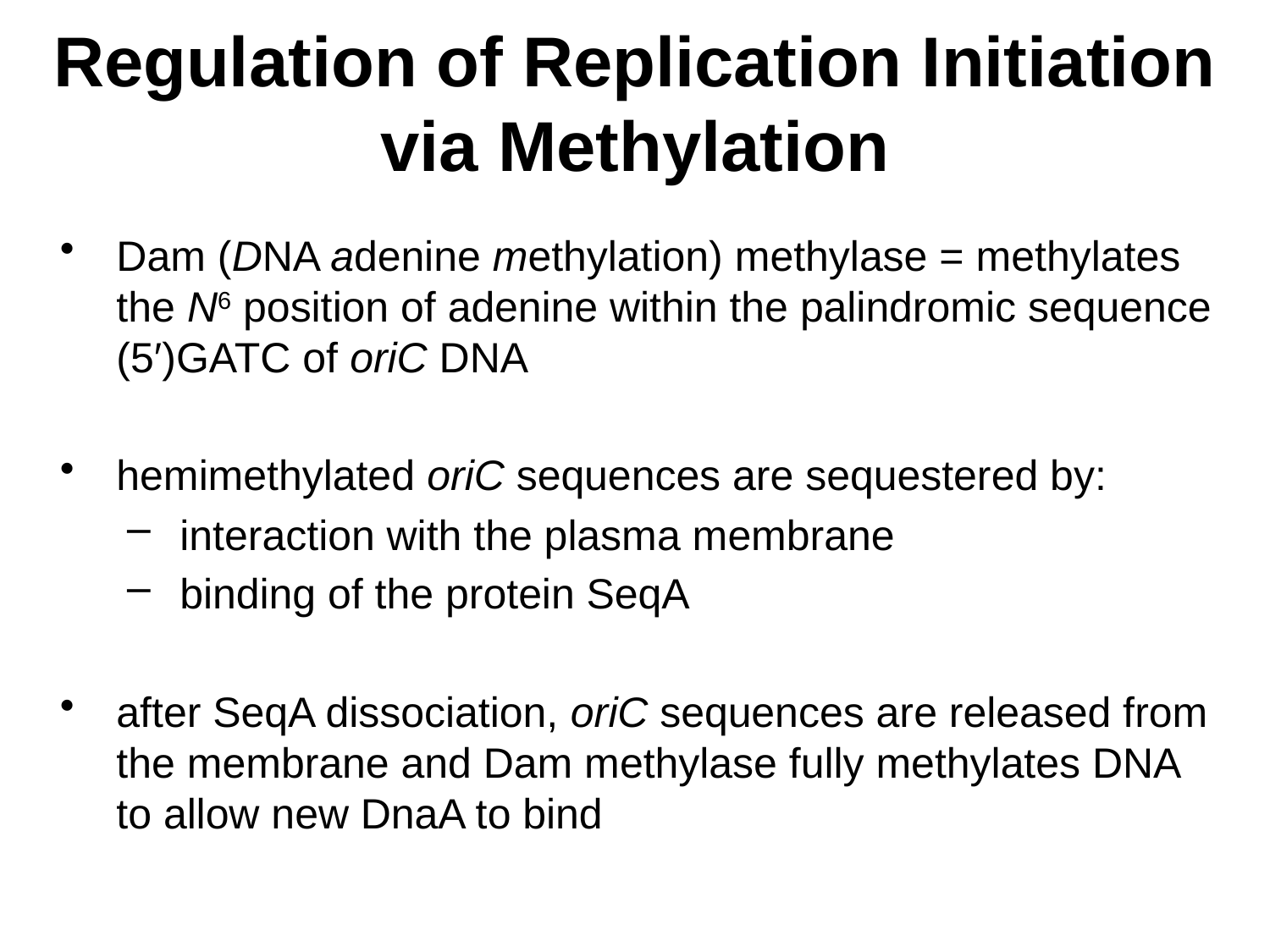

# Regulation of Replication Initiation via Methylation
Dam (DNA adenine methylation) methylase = methylates the N6 position of adenine within the palindromic sequence (5′)GATC of oriC DNA

hemimethylated oriC sequences are sequestered by:
interaction with the plasma membrane
binding of the protein SeqA

after SeqA dissociation, oriC sequences are released from the membrane and Dam methylase fully methylates DNA to allow new DnaA to bind